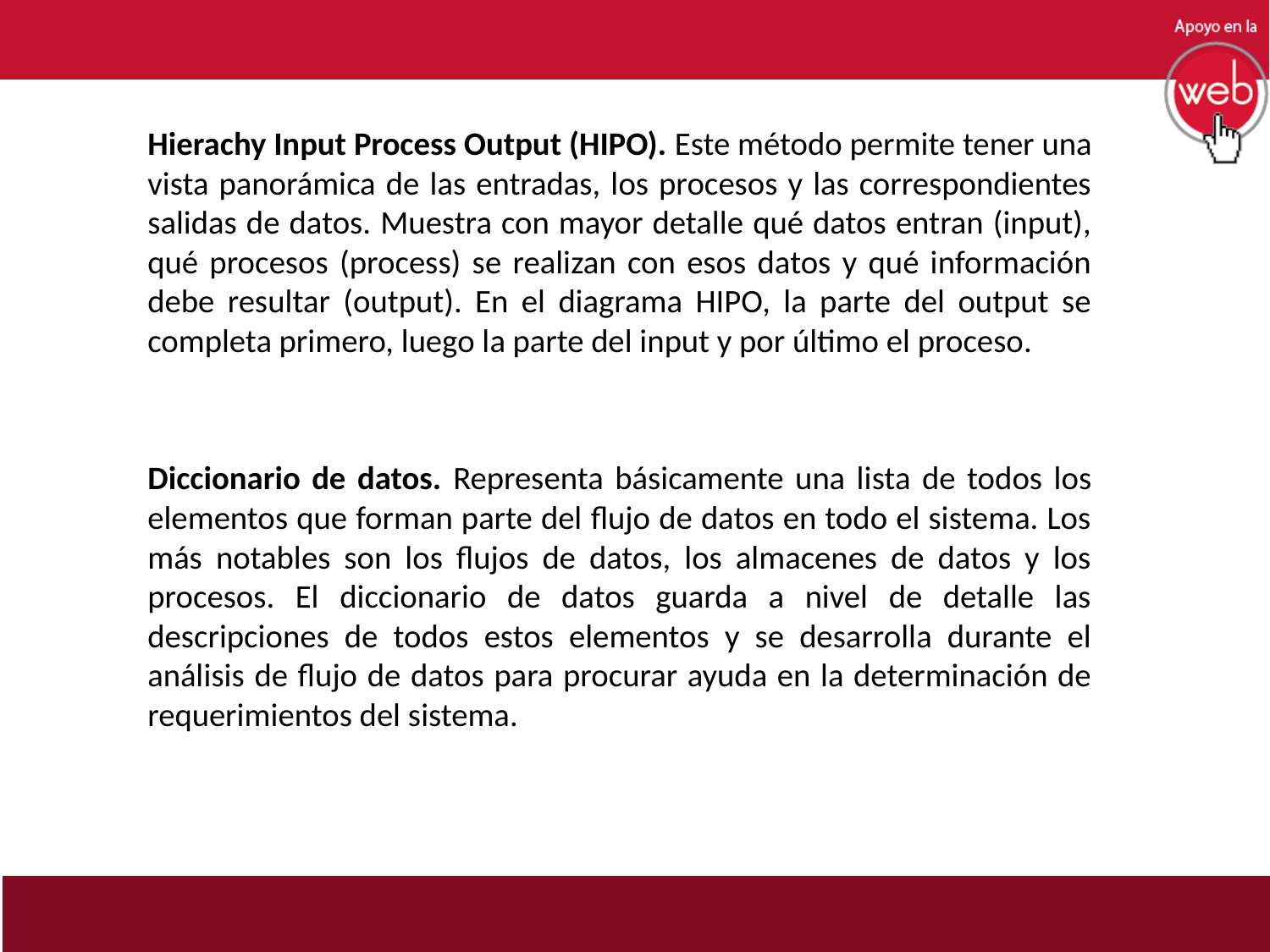

Hierachy Input Process Output (HIPO). Este método permite tener una vista panorámica de las entradas, los procesos y las correspondientes salidas de datos. Muestra con mayor detalle qué datos entran (input), qué procesos (process) se realizan con esos datos y qué información debe resultar (output). En el diagrama HIPO, la parte del output se completa primero, luego la parte del input y por último el proceso.

Diccionario de datos. Representa básicamente una lista de todos los elementos que forman parte del flujo de datos en todo el sistema. Los más notables son los flujos de datos, los almacenes de datos y los procesos. El diccionario de datos guarda a nivel de detalle las descripciones de todos estos elementos y se desarrolla durante el análisis de flujo de datos para procurar ayuda en la determinación de requerimientos del sistema.